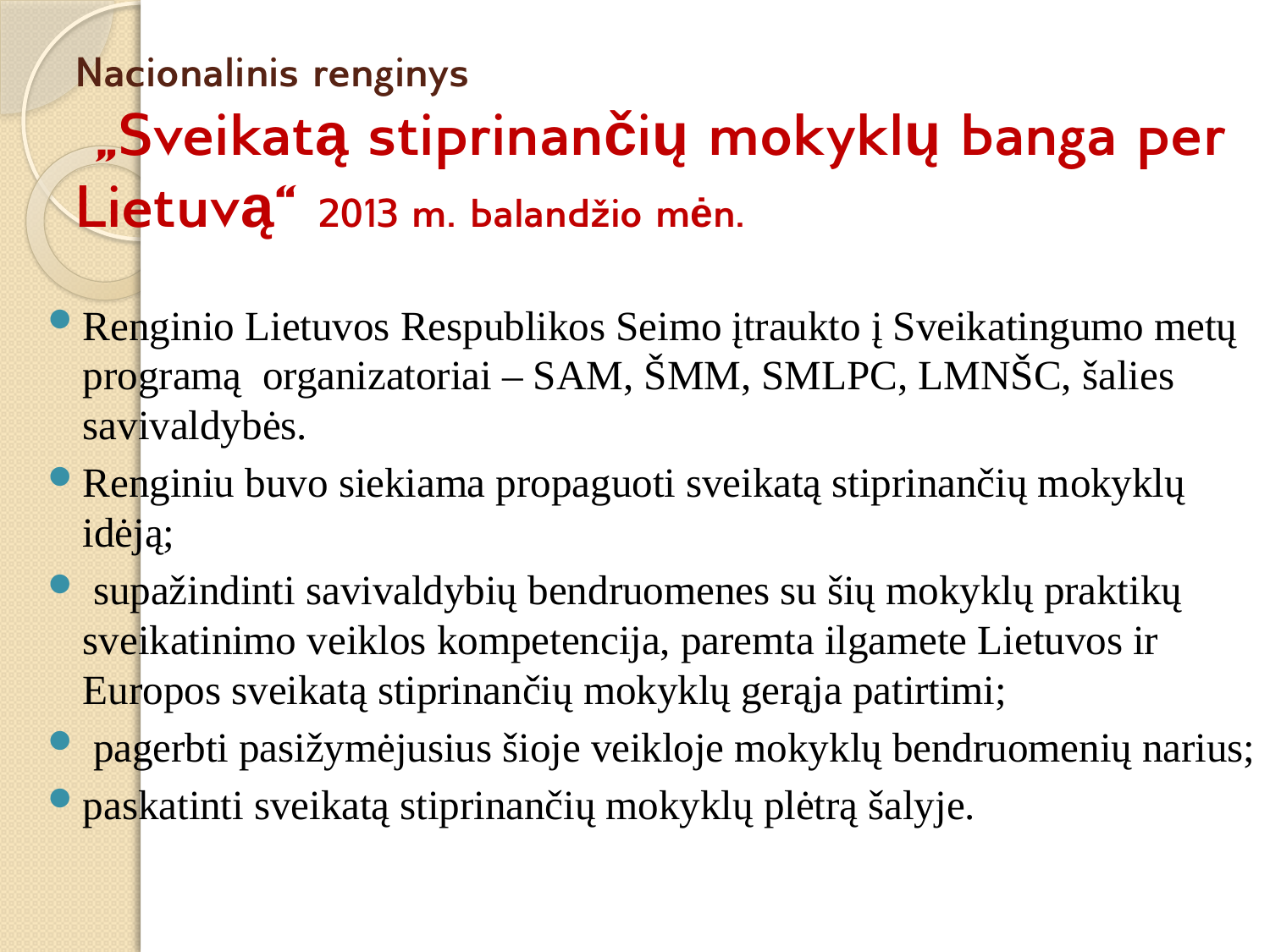

# Nacionalinis renginys „Sveikatą stiprinančių mokyklų banga per Lietuvą“ 2013 m. balandžio mėn.

Renginio Lietuvos Respublikos Seimo įtraukto į Sveikatingumo metų programą  organizatoriai – SAM, ŠMM, SMLPC, LMNŠC, šalies savivaldybės.
Renginiu buvo siekiama propaguoti sveikatą stiprinančių mokyklų idėją;
 supažindinti savivaldybių bendruomenes su šių mokyklų praktikų sveikatinimo veiklos kompetencija, paremta ilgamete Lietuvos ir Europos sveikatą stiprinančių mokyklų gerąja patirtimi;
 pagerbti pasižymėjusius šioje veikloje mokyklų bendruomenių narius;
paskatinti sveikatą stiprinančių mokyklų plėtrą šalyje.